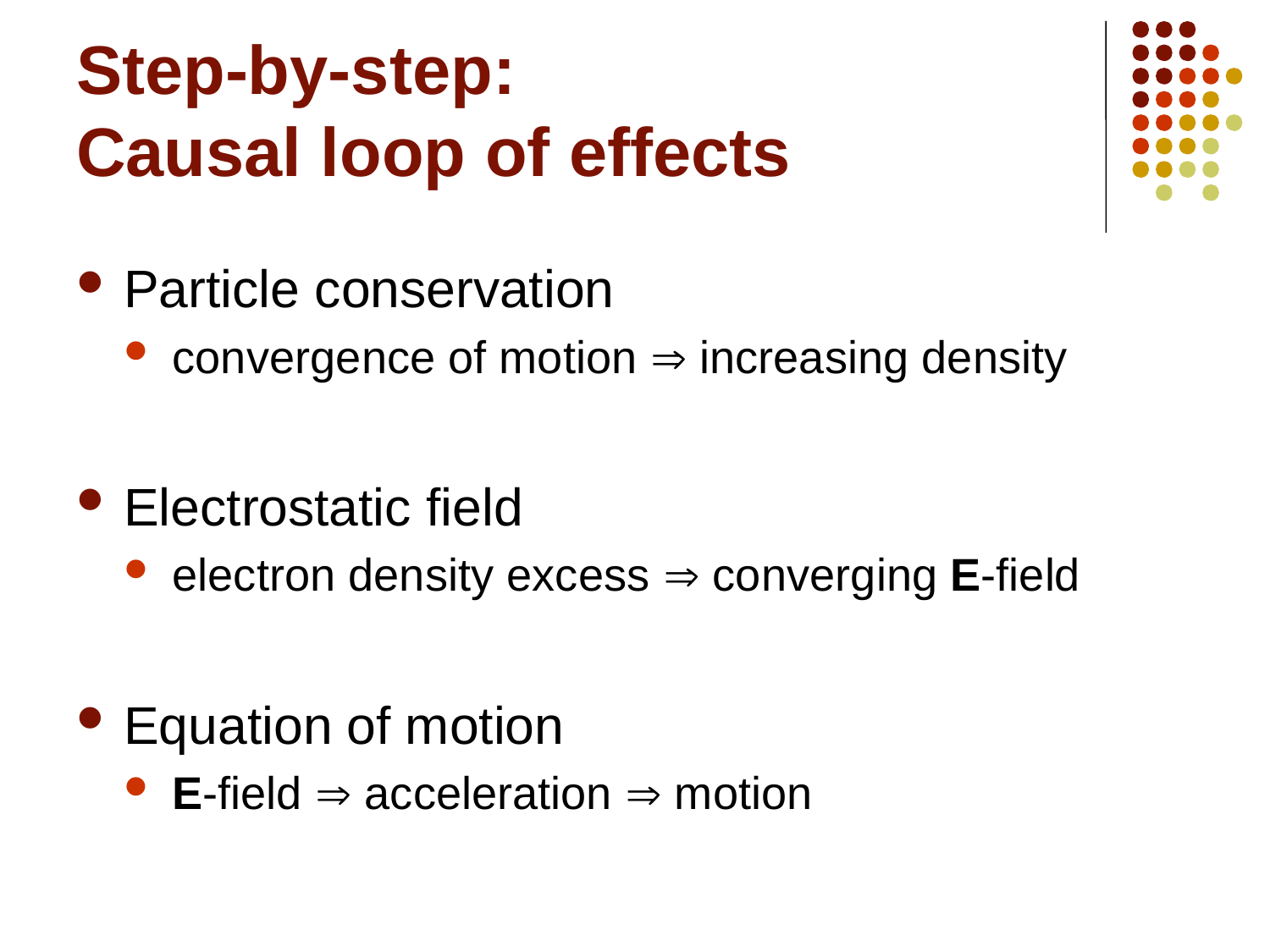

# Step-by-step: Causal loop of effects
Particle conservation
convergence of motion ⇒ increasing density

Electrostatic field
electron density excess ⇒ converging E-field

Equation of motion
E-field ⇒ acceleration ⇒ motion